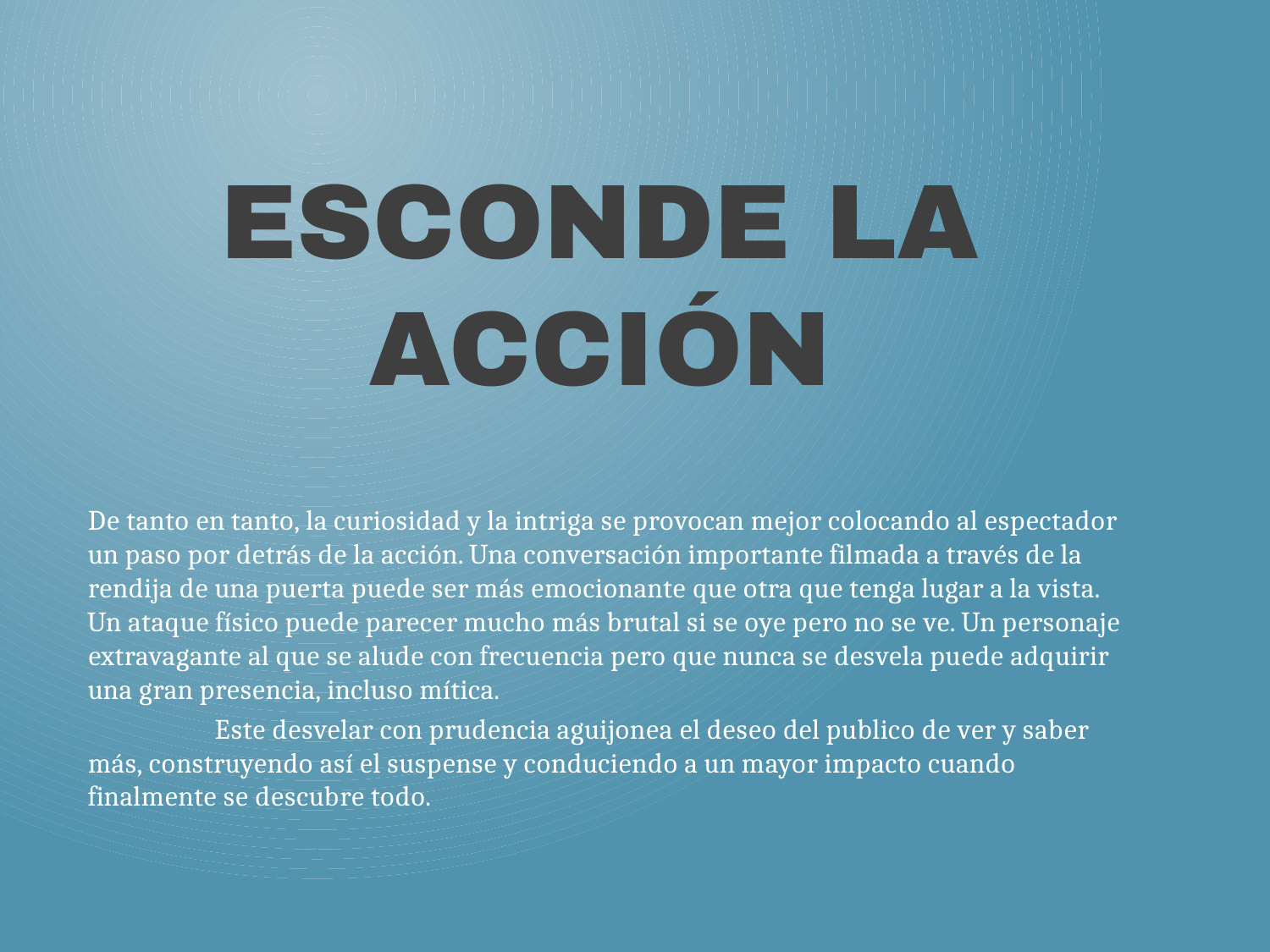

# Esconde la acción
De tanto en tanto, la curiosidad y la intriga se provocan mejor colocando al espectador un paso por detrás de la acción. Una conversación importante filmada a través de la rendija de una puerta puede ser más emocionante que otra que tenga lugar a la vista. Un ataque físico puede parecer mucho más brutal si se oye pero no se ve. Un personaje extravagante al que se alude con frecuencia pero que nunca se desvela puede adquirir una gran presencia, incluso mítica.
	Este desvelar con prudencia aguijonea el deseo del publico de ver y saber más, construyendo así el suspense y conduciendo a un mayor impacto cuando finalmente se descubre todo.